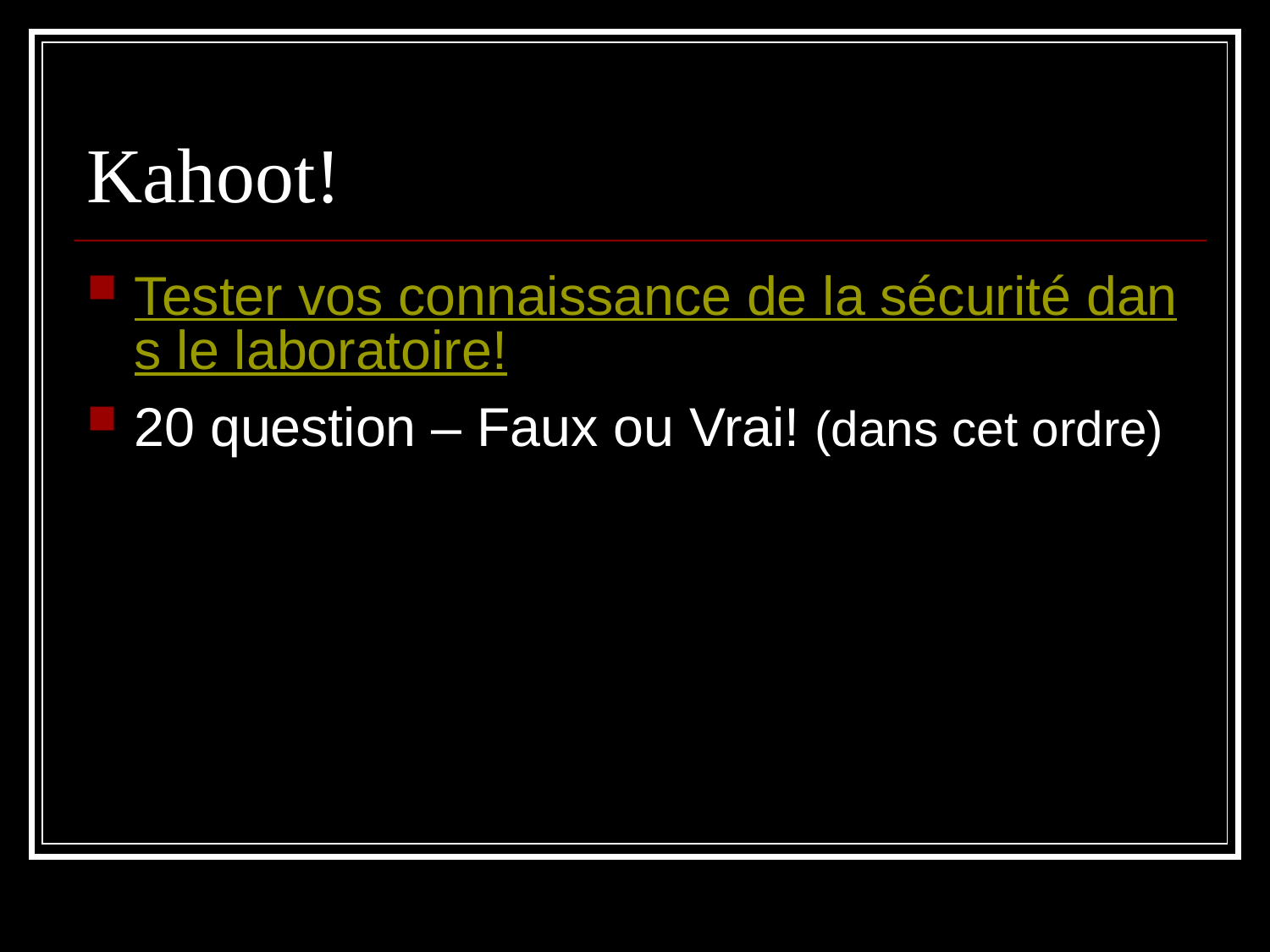

# Kahoot!
Tester vos connaissance de la sécurité dans le laboratoire!
20 question – Faux ou Vrai! (dans cet ordre)